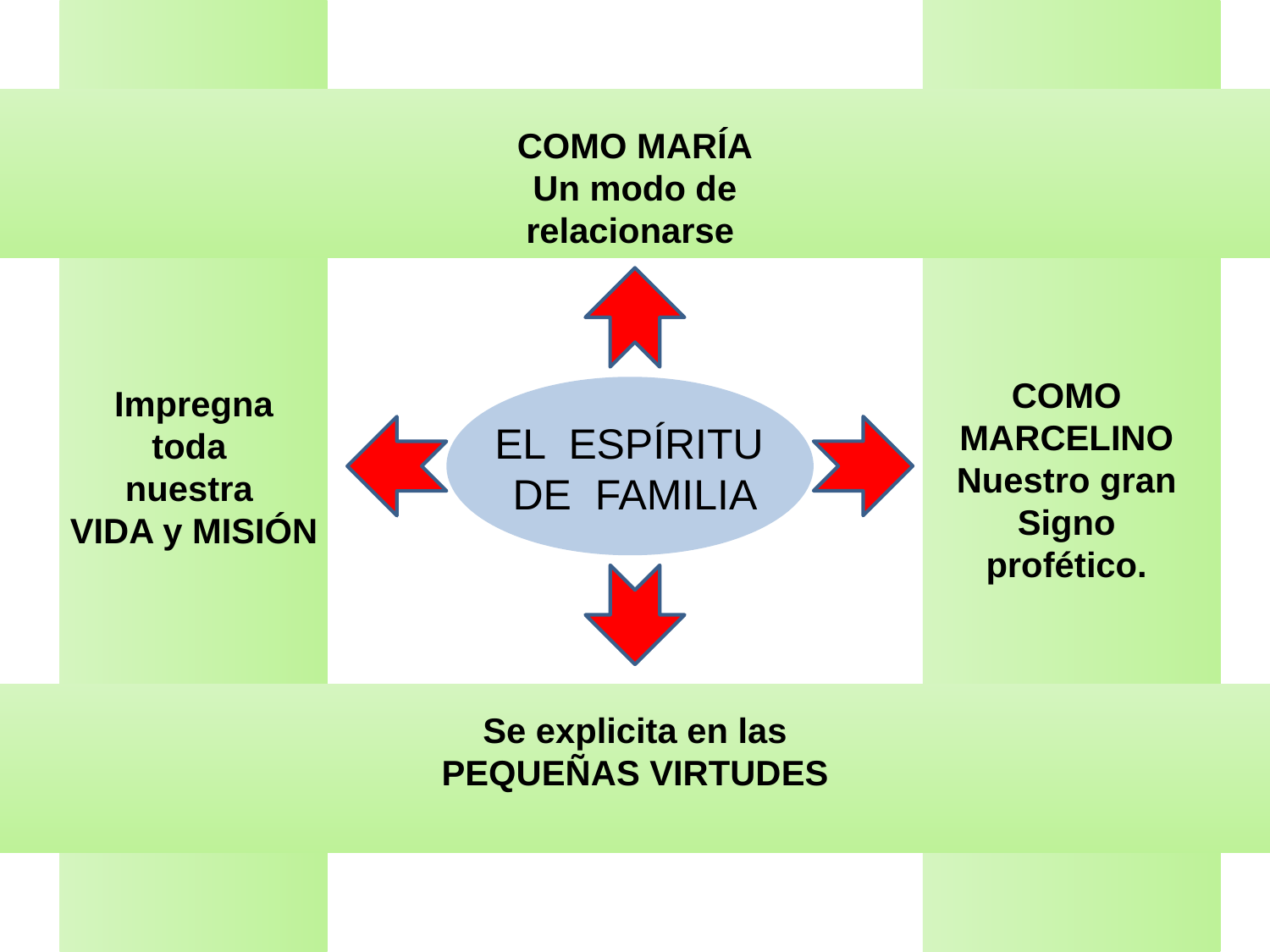

COMO MARÍA
Un modo de relacionarse

COMO MARCELINO
Nuestro gran
Signo
profético.
Impregna
toda
nuestra
VIDA y MISIÓN

EL  ESPÍRITU
DE  FAMILIA

Se explicita en las
PEQUEÑAS VIRTUDES